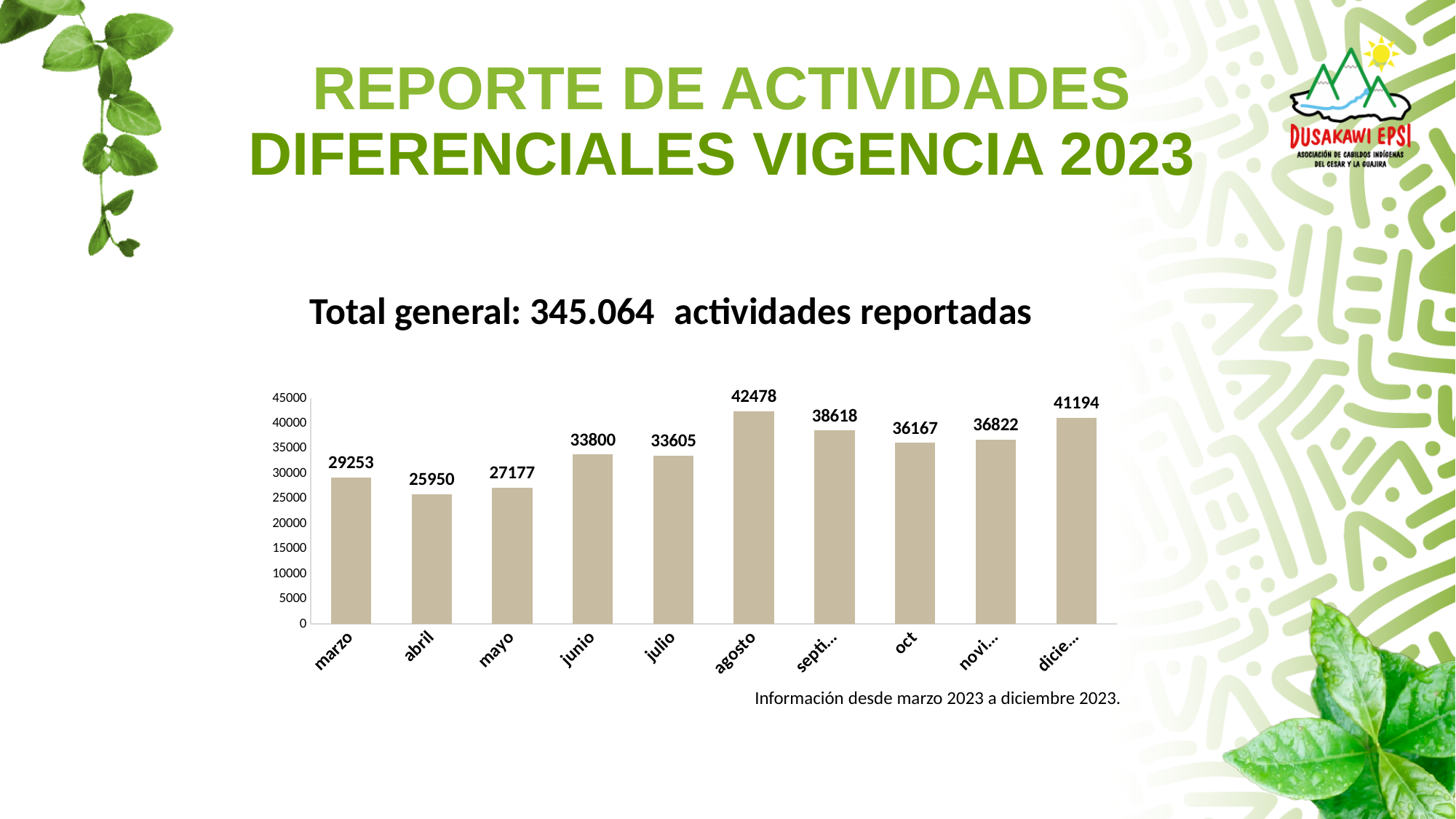

# REPORTE DE ACTIVIDADES DIFERENCIALES VIGENCIA 2023
Total general: 345.064  actividades reportadas

### Chart

| Category | Total |
|---|---|
| marzo | 29253.0 |
| abril | 25950.0 |
| mayo | 27177.0 |
| junio | 33800.0 |
| julio | 33605.0 |
| agosto | 42478.0 |
| septiembre | 38618.0 |
| octubre | 36167.0 |
| noviembre | 36822.0 |
| diciembre | 41194.0 |
Información desde marzo 2023 a diciembre 2023.